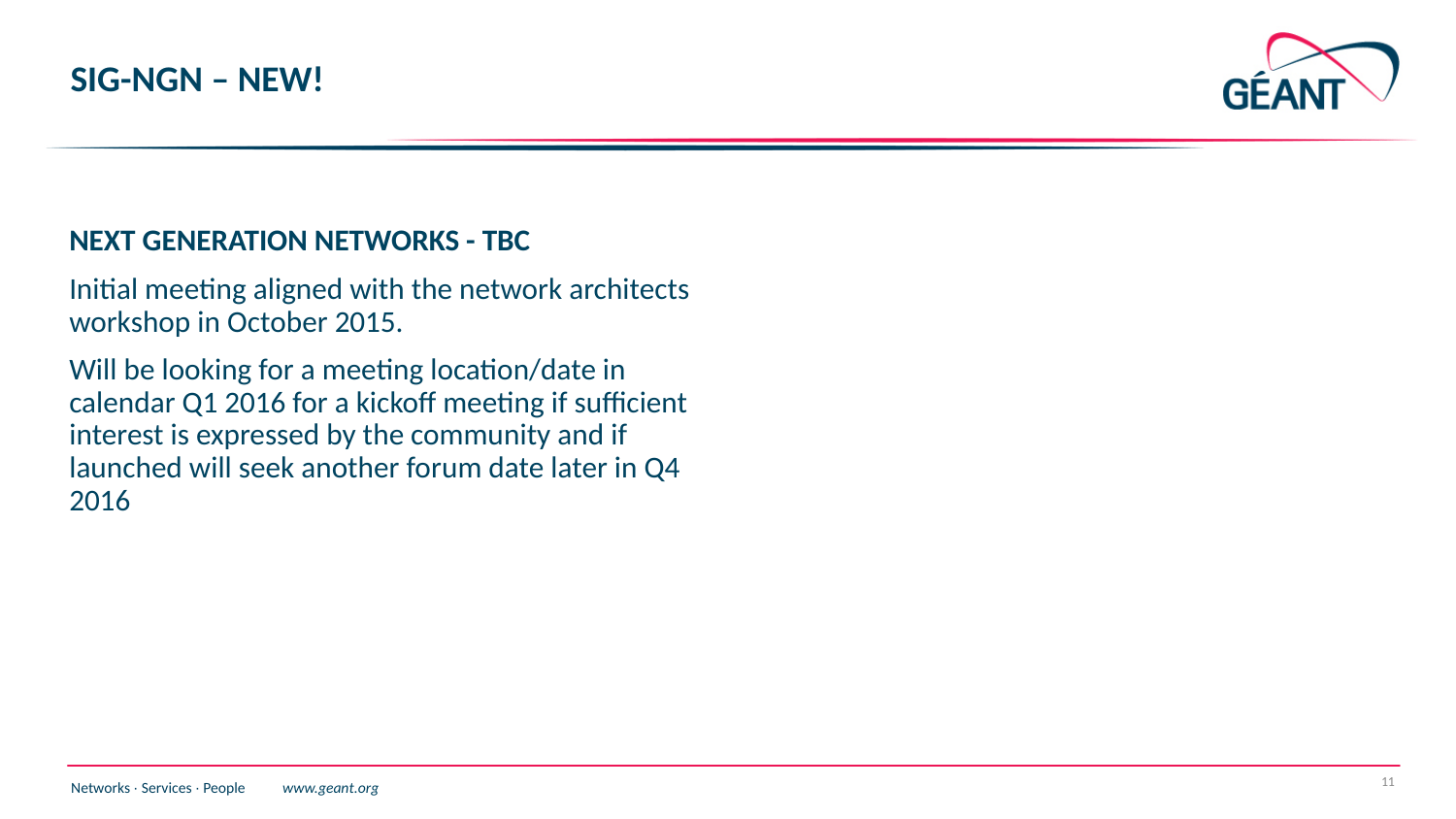

# SIG-NGN – NEW!
NEXT GENERATION NETWORKS - TBC
Initial meeting aligned with the network architects workshop in October 2015.
Will be looking for a meeting location/date in calendar Q1 2016 for a kickoff meeting if sufficient interest is expressed by the community and if launched will seek another forum date later in Q4 2016

11